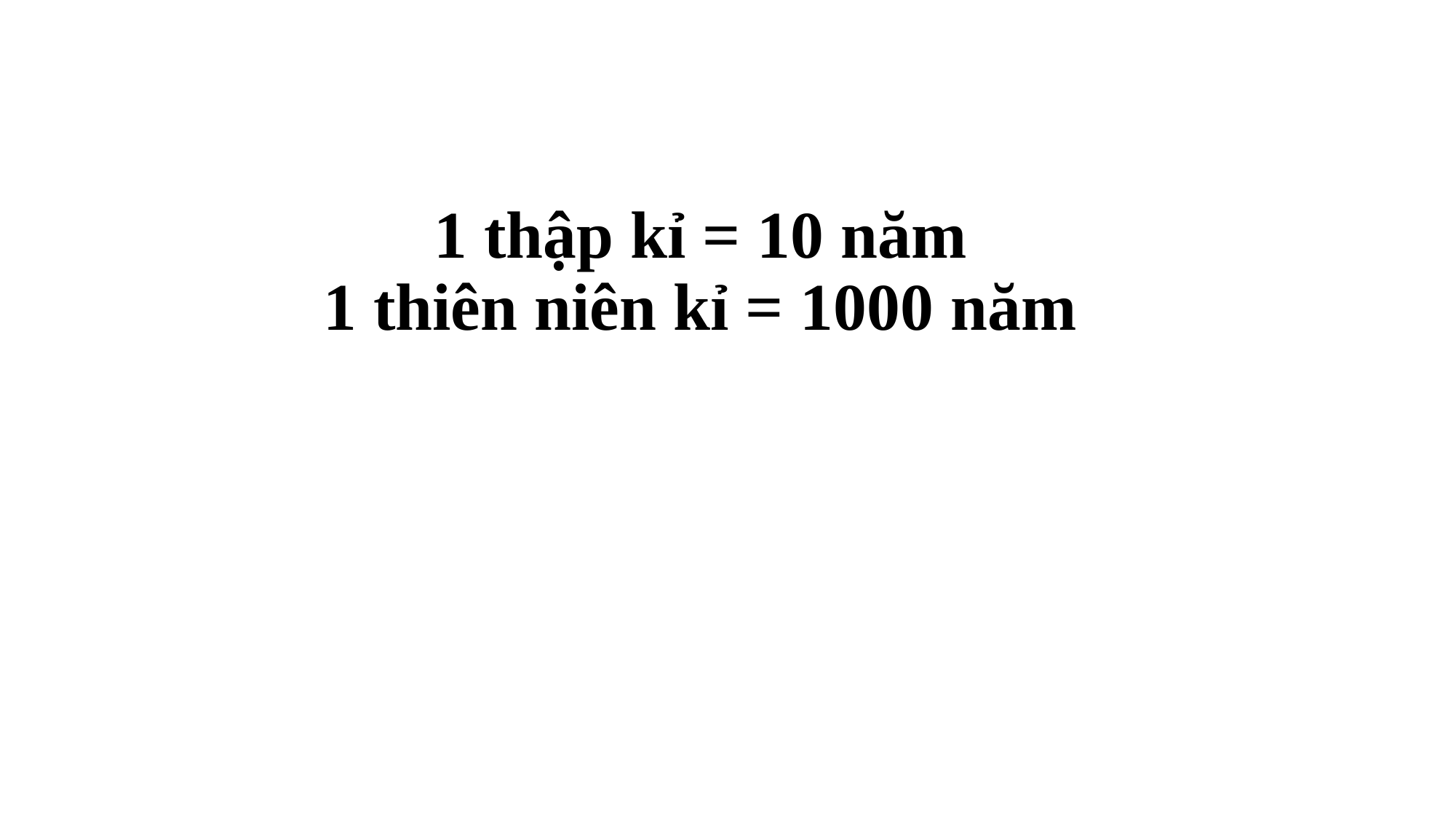

# 1 thập kỉ = 10 năm 1 thiên niên kỉ = 1000 năm